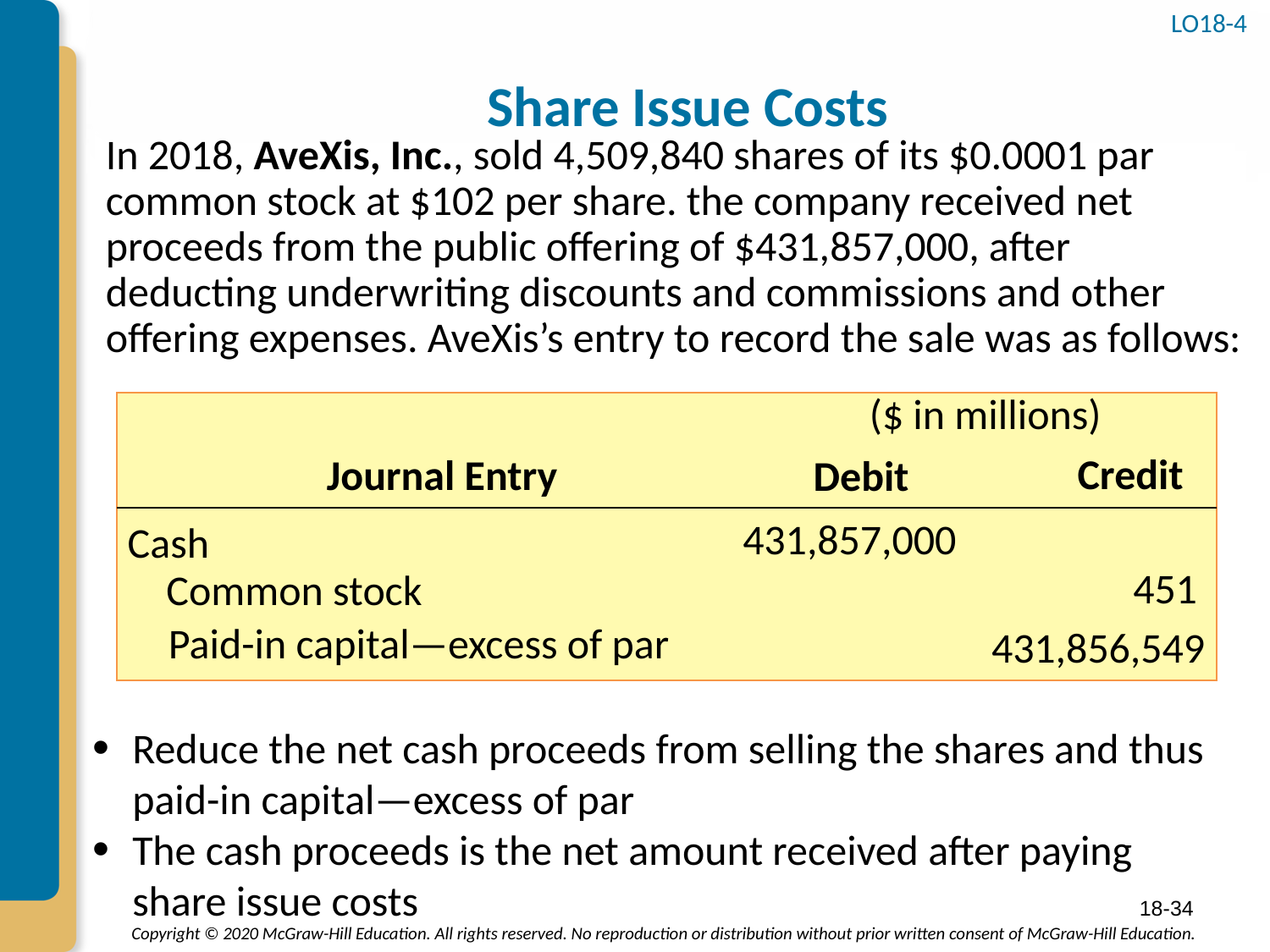

# Share Issue Costs
LO18-4
In 2018, AveXis, Inc., sold 4,509,840 shares of its $0.0001 par common stock at $102 per share. the company received net proceeds from the public offering of $431,857,000, after deducting underwriting discounts and commissions and other offering expenses. AveXis’s entry to record the sale was as follows:
($ in millions)

Credit
Journal Entry
Debit
431,857,000
Cash
451
Common stock
	Paid-in capital—excess of par
431,856,549
Reduce the net cash proceeds from selling the shares and thus paid-in capital—excess of par
The cash proceeds is the net amount received after paying share issue costs
18-34